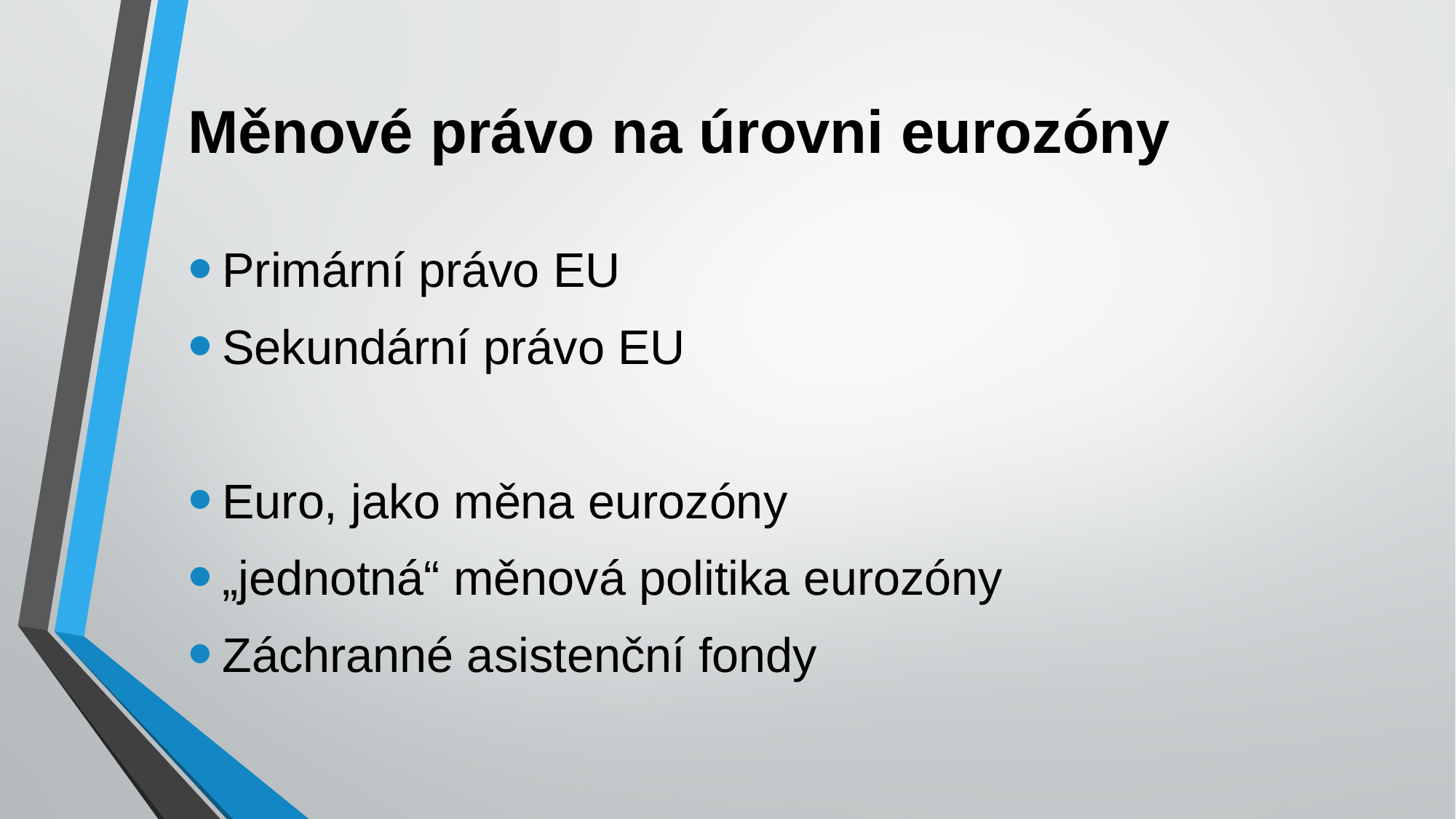

# Měnové právo na úrovni eurozóny
Primární právo EU
Sekundární právo EU

Euro, jako měna eurozóny
„jednotná“ měnová politika eurozóny
Záchranné asistenční fondy